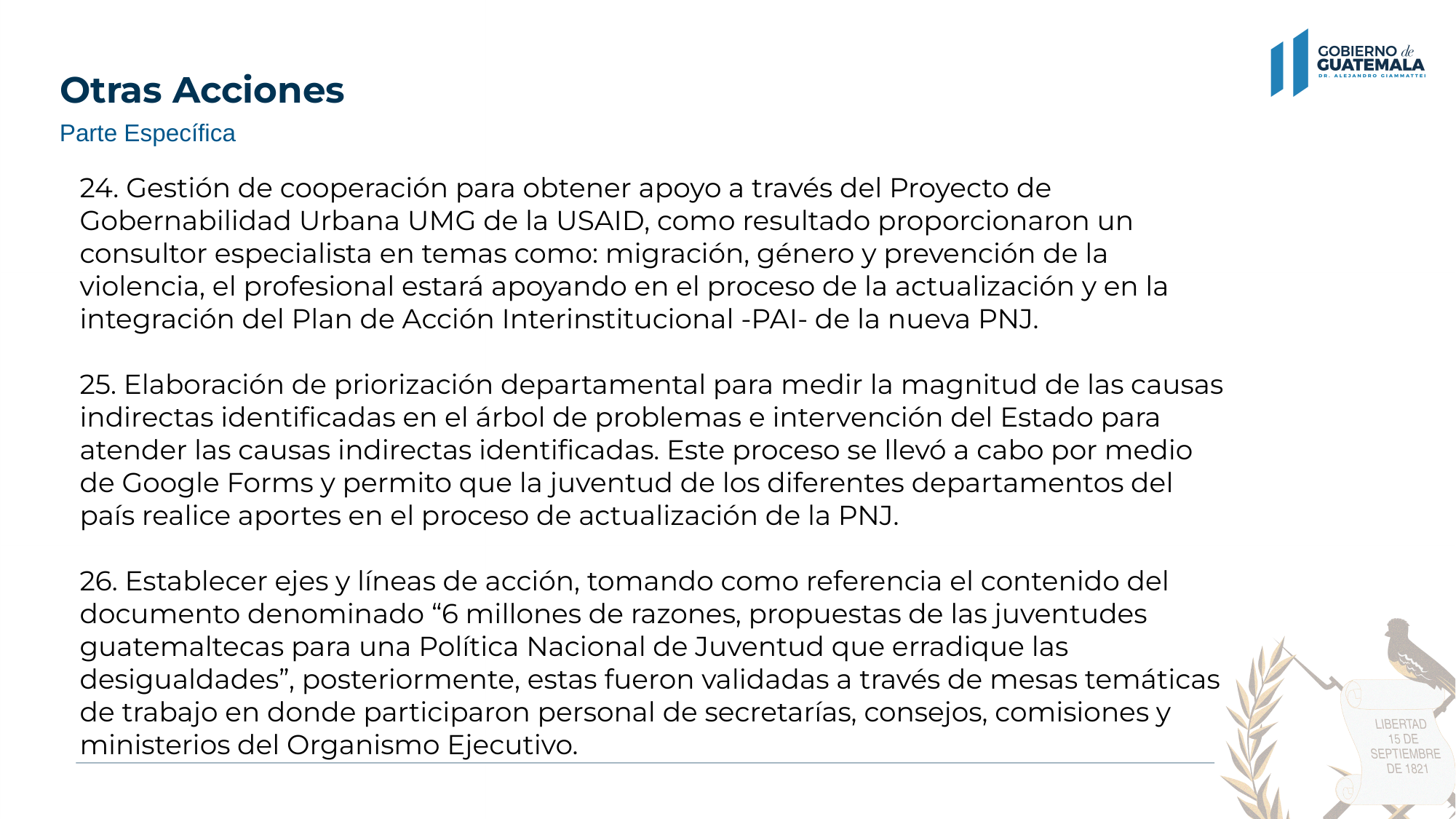

# Otras Acciones
Parte Específica
24. Gestión de cooperación para obtener apoyo a través del Proyecto de Gobernabilidad Urbana UMG de la USAID, como resultado proporcionaron un consultor especialista en temas como: migración, género y prevención de la violencia, el profesional estará apoyando en el proceso de la actualización y en la integración del Plan de Acción Interinstitucional -PAI- de la nueva PNJ.

25. Elaboración de priorización departamental para medir la magnitud de las causas indirectas identificadas en el árbol de problemas e intervención del Estado para atender las causas indirectas identificadas. Este proceso se llevó a cabo por medio de Google Forms y permito que la juventud de los diferentes departamentos del país realice aportes en el proceso de actualización de la PNJ.

26. Establecer ejes y líneas de acción, tomando como referencia el contenido del documento denominado “6 millones de razones, propuestas de las juventudes guatemaltecas para una Política Nacional de Juventud que erradique las desigualdades”, posteriormente, estas fueron validadas a través de mesas temáticas de trabajo en donde participaron personal de secretarías, consejos, comisiones y ministerios del Organismo Ejecutivo.